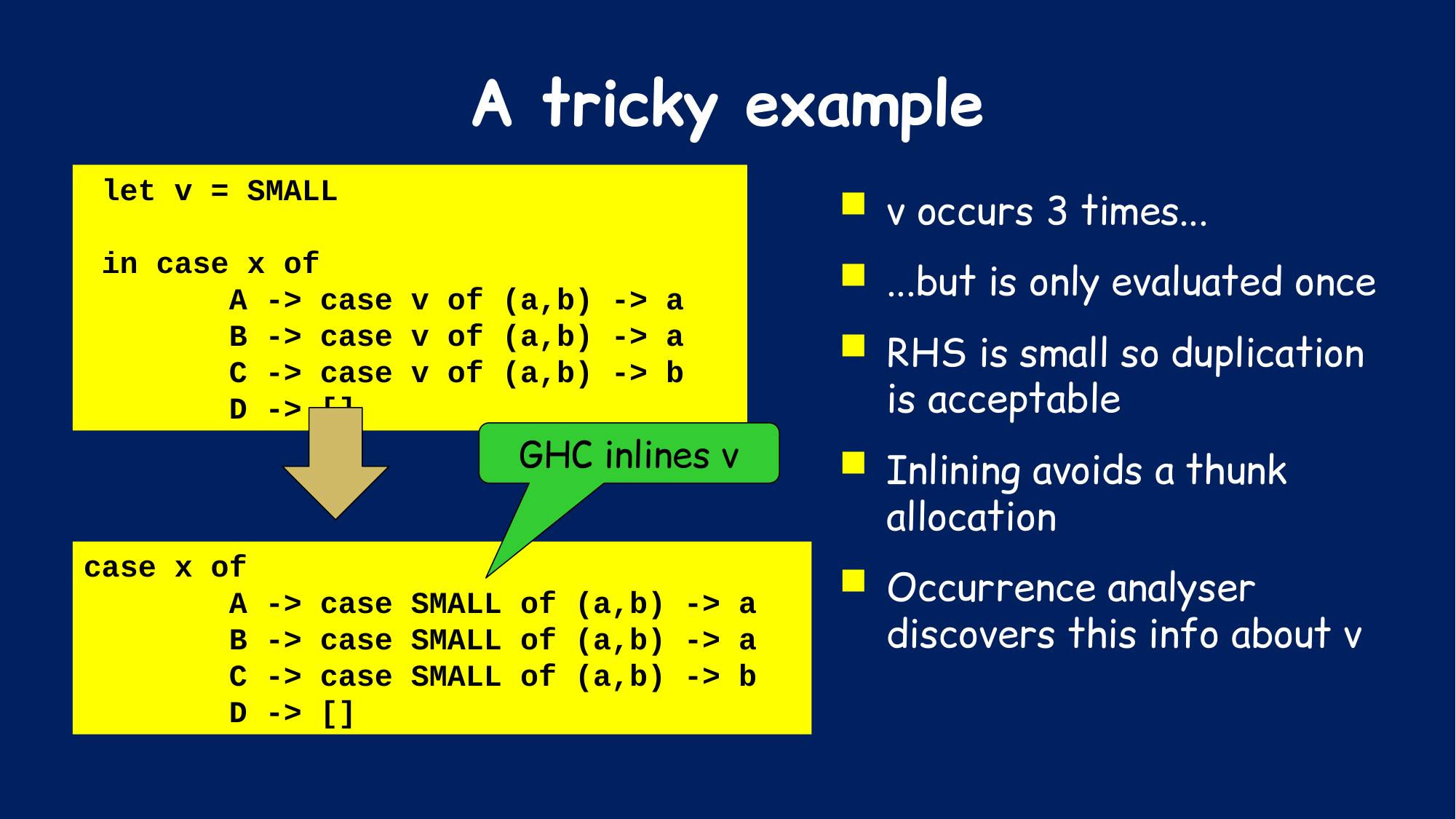

# A tricky example
 let v = SMALL
 in case x of
        A -> case v of (a,b) -> a
        B -> case v of (a,b) -> a
        C -> case v of (a,b) -> b
        D -> []
v occurs 3 times...
...but is only evaluated once
RHS is small so duplication is acceptable
Inlining avoids a thunk allocation
Occurrence analyser discovers this info about v

GHC inlines v
case x of
        A -> case SMALL of (a,b) -> a
        B -> case SMALL of (a,b) -> a
        C -> case SMALL of (a,b) -> b
        D -> []